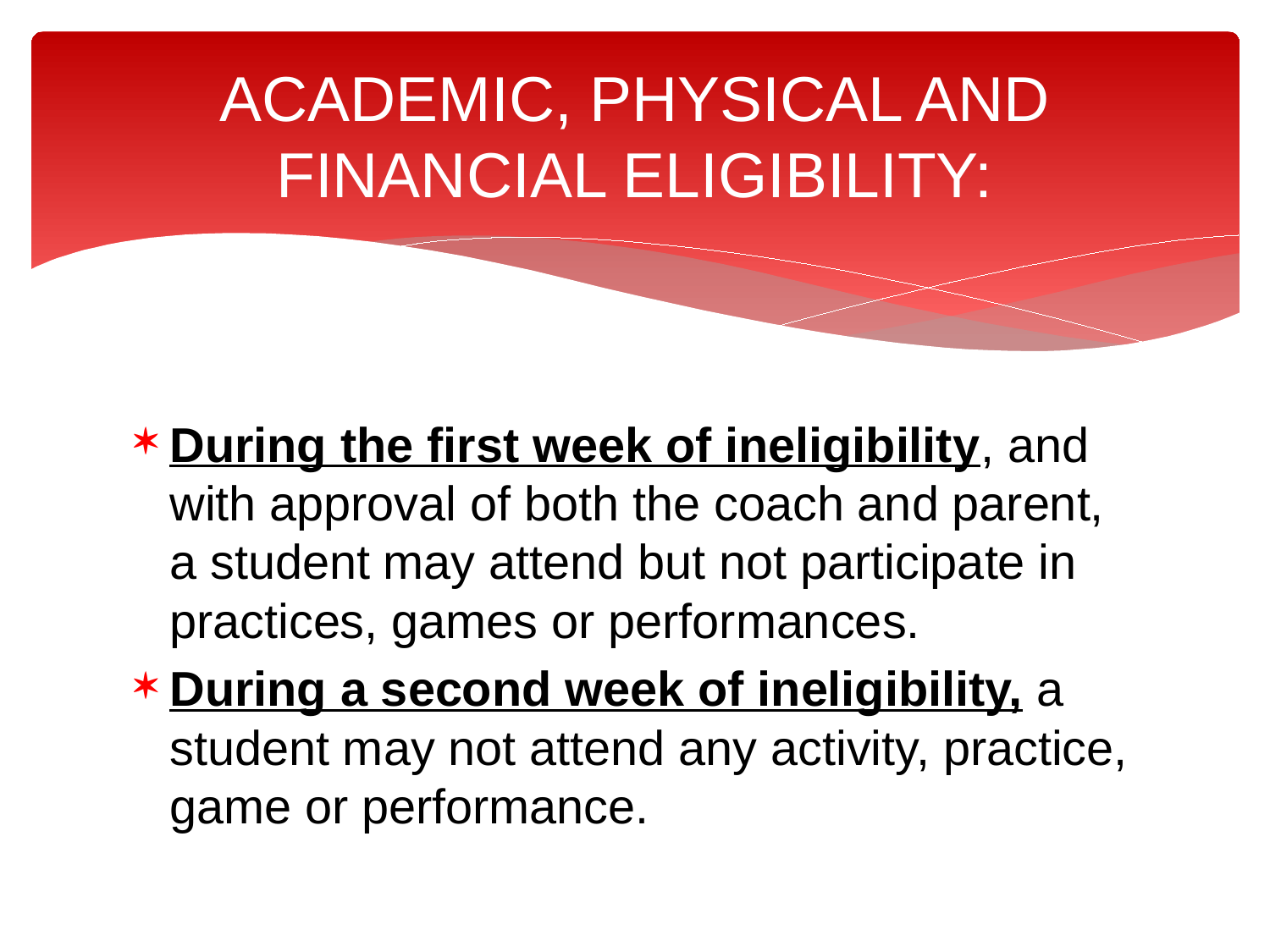

# ACADEMIC, PHYSICAL AND FINANCIAL ELIGIBILITY:

During the first week of ineligibility, and with approval of both the coach and parent, a student may attend but not participate in practices, games or performances.
During a second week of ineligibility, a student may not attend any activity, practice, game or performance.